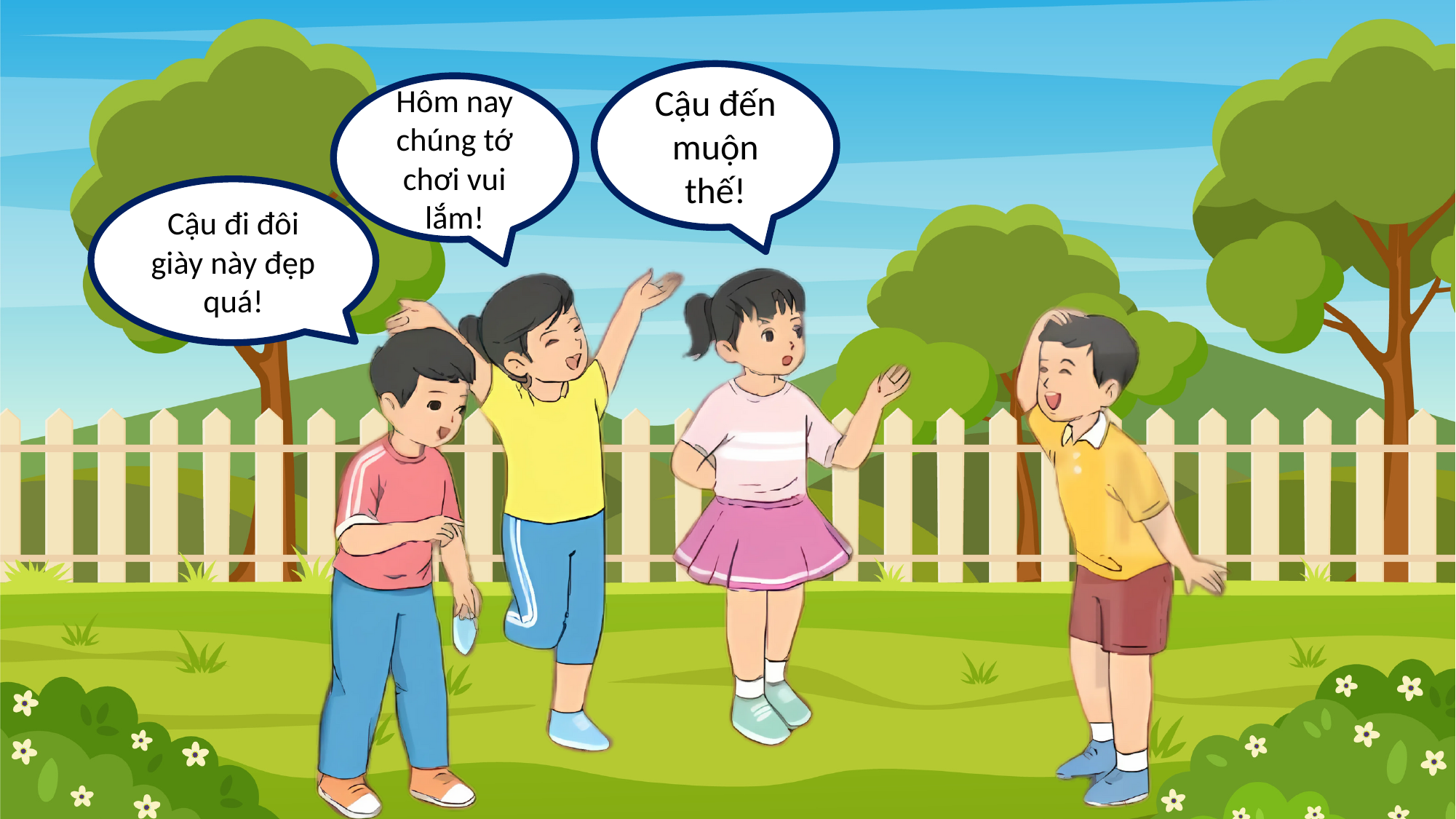

Cậu đến muộn thế!
Hôm nay chúng tớ chơi vui lắm!
Cậu đi đôi giày này đẹp quá!